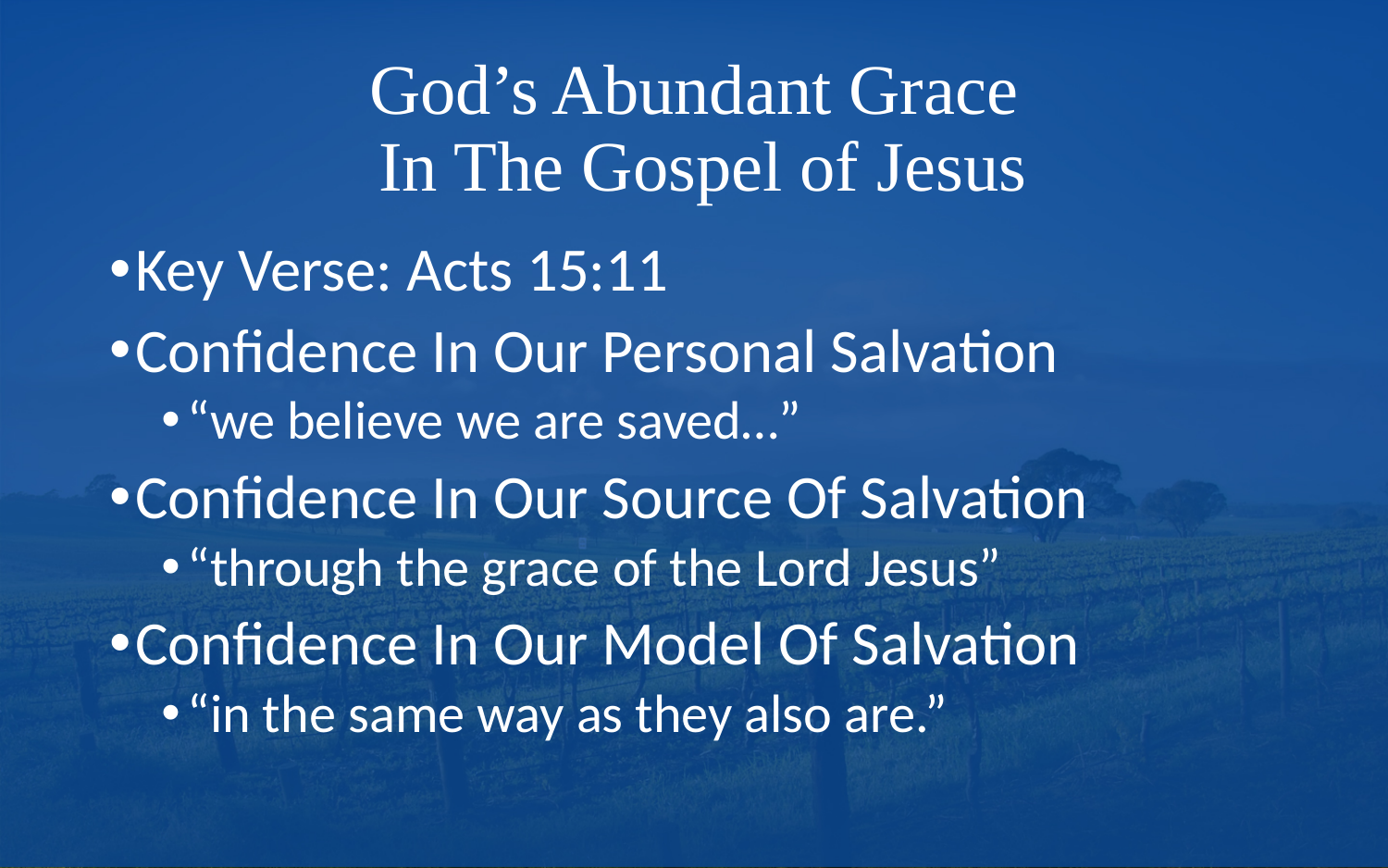

# God’s Abundant Grace In The Gospel of Jesus
Key Verse: Acts 15:11
Confidence In Our Personal Salvation
“we believe we are saved…”
Confidence In Our Source Of Salvation
“through the grace of the Lord Jesus”
Confidence In Our Model Of Salvation
“in the same way as they also are.”